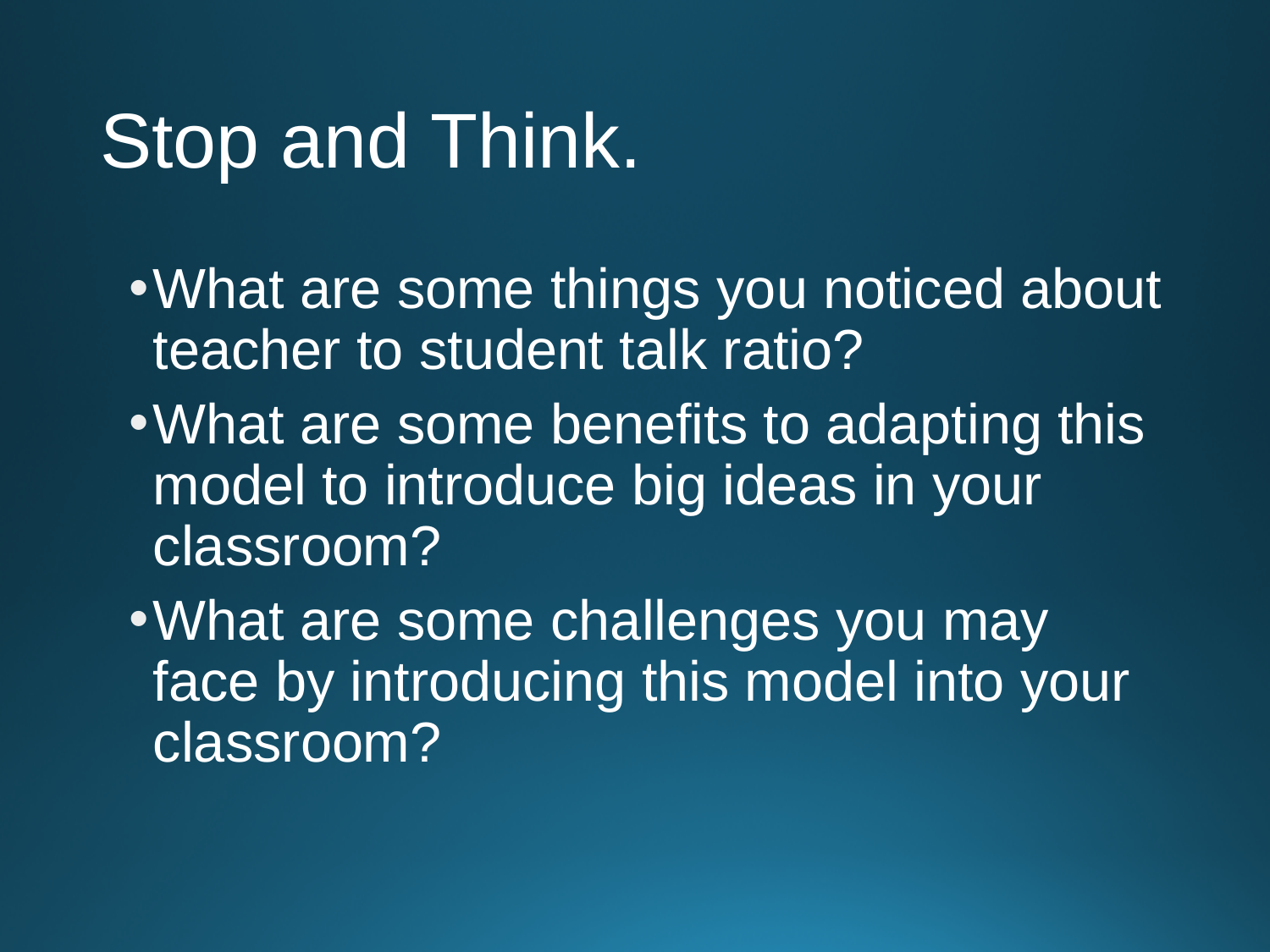

# Stop and Think.
What are some things you noticed about teacher to student talk ratio?
What are some benefits to adapting this model to introduce big ideas in your classroom?
What are some challenges you may face by introducing this model into your classroom?